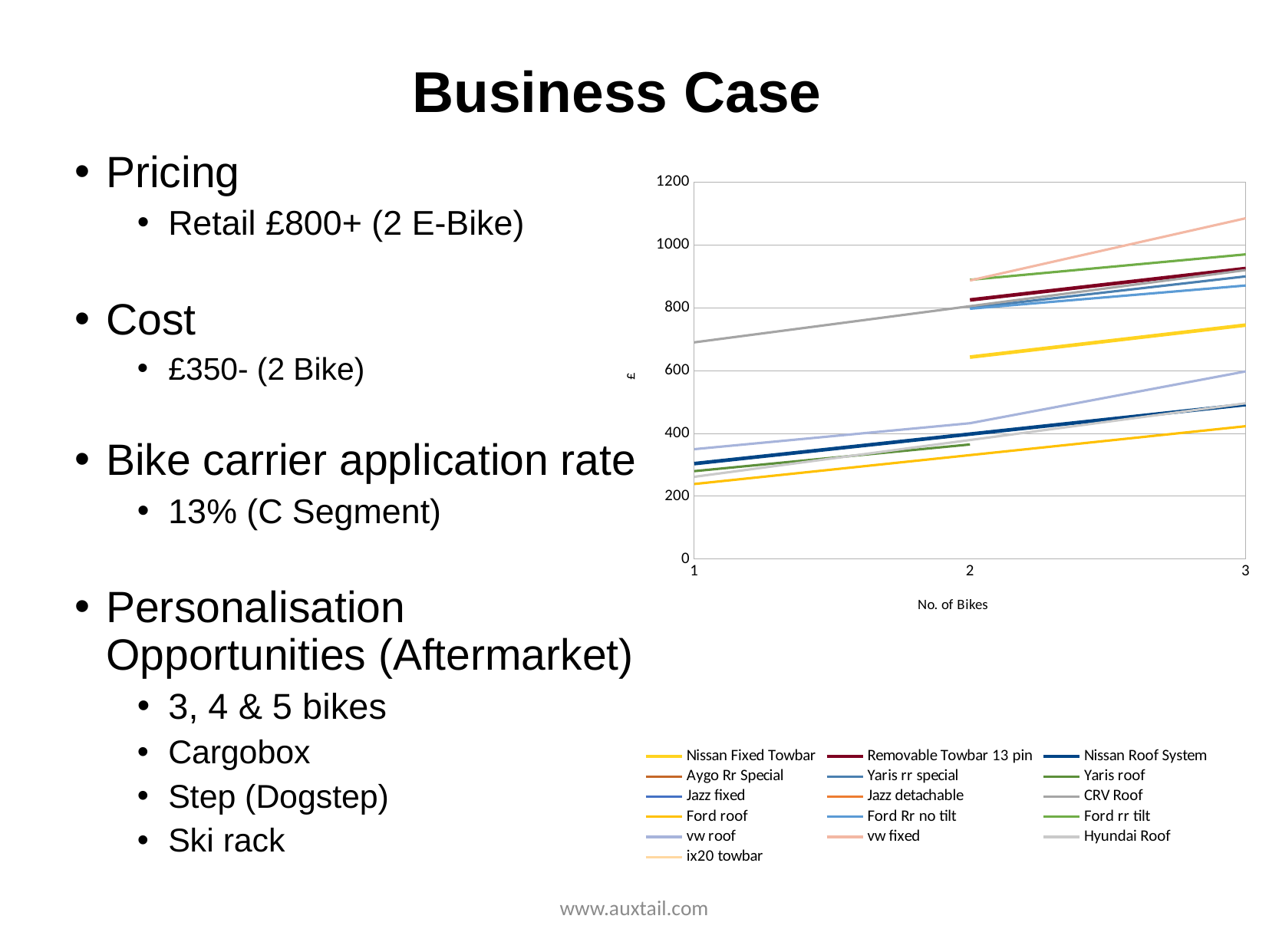

# Business Case

### Chart: Price Analysis Roof and Towbar Cycle Carrier Systems

| Category | Nissan Fixed Towbar | Removable Towbar 13 pin | Nissan Roof System  |  |  |  |  |  |  |  |  |  |  |  | Hyundai Roof | ix20 towbar |
|---|---|---|---|---|---|---|---|---|---|---|---|---|---|---|---|---|
| 1 | None | None | 304.0 | None | None | 280.0 | None | None | 690.0 | 239.0 | None | None | 350.0 | None | 262.0 | None |
| 2 | 643.0 | 825.0 | 398.0 | 750.0 | 800.0 | 365.0 | 915.0 | 1015.0 | 805.0 | 331.0 | 797.0 | 889.0 | 432.5 | 887.0 | 379.0 | 652.0 |
| 3 | 745.0 | 925.0 | 492.0 | None | 900.0 | None | None | None | 920.0 | 423.0 | 871.0 | 970.0 | 597.5 | 1085.0 | 496.0 | None |
Pricing
Retail £800+ (2 E-Bike)
Cost
£350- (2 Bike)
Bike carrier application rate
13% (C Segment)
Personalisation Opportunities (Aftermarket)
3, 4 & 5 bikes
Cargobox
Step (Dogstep)
Ski rack

www.auxtail.com